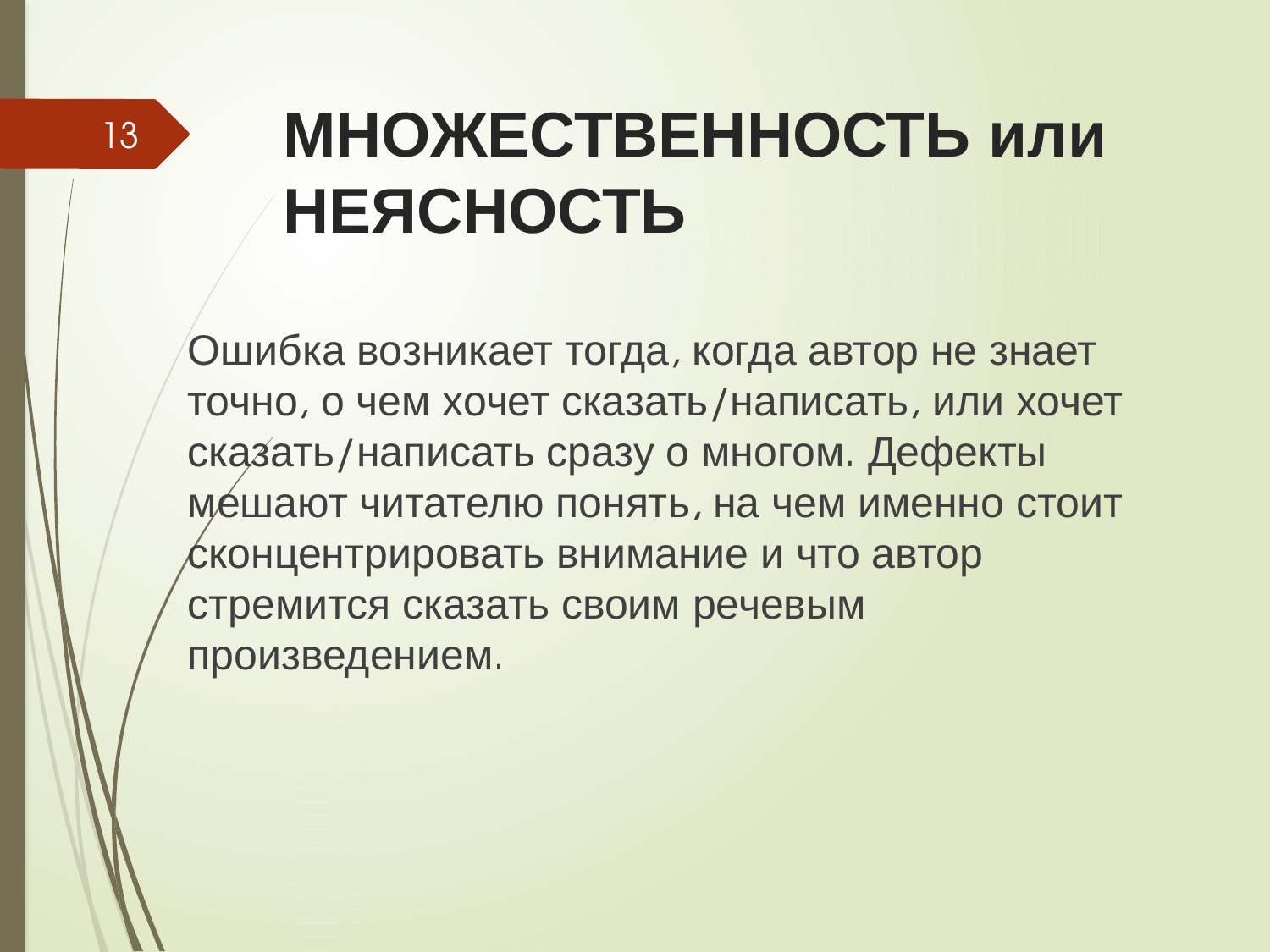

# МНОЖЕСТВЕННОСТЬ или НЕЯСНОСТЬ
13
Ошибка возникает тогда, когда автор не знает точно, о чем хочет сказать/написать, или хочет сказать/написать сразу о многом. Дефекты мешают читателю понять, на чем именно стоит сконцентрировать внимание и что автор стремится сказать своим речевым произведением.